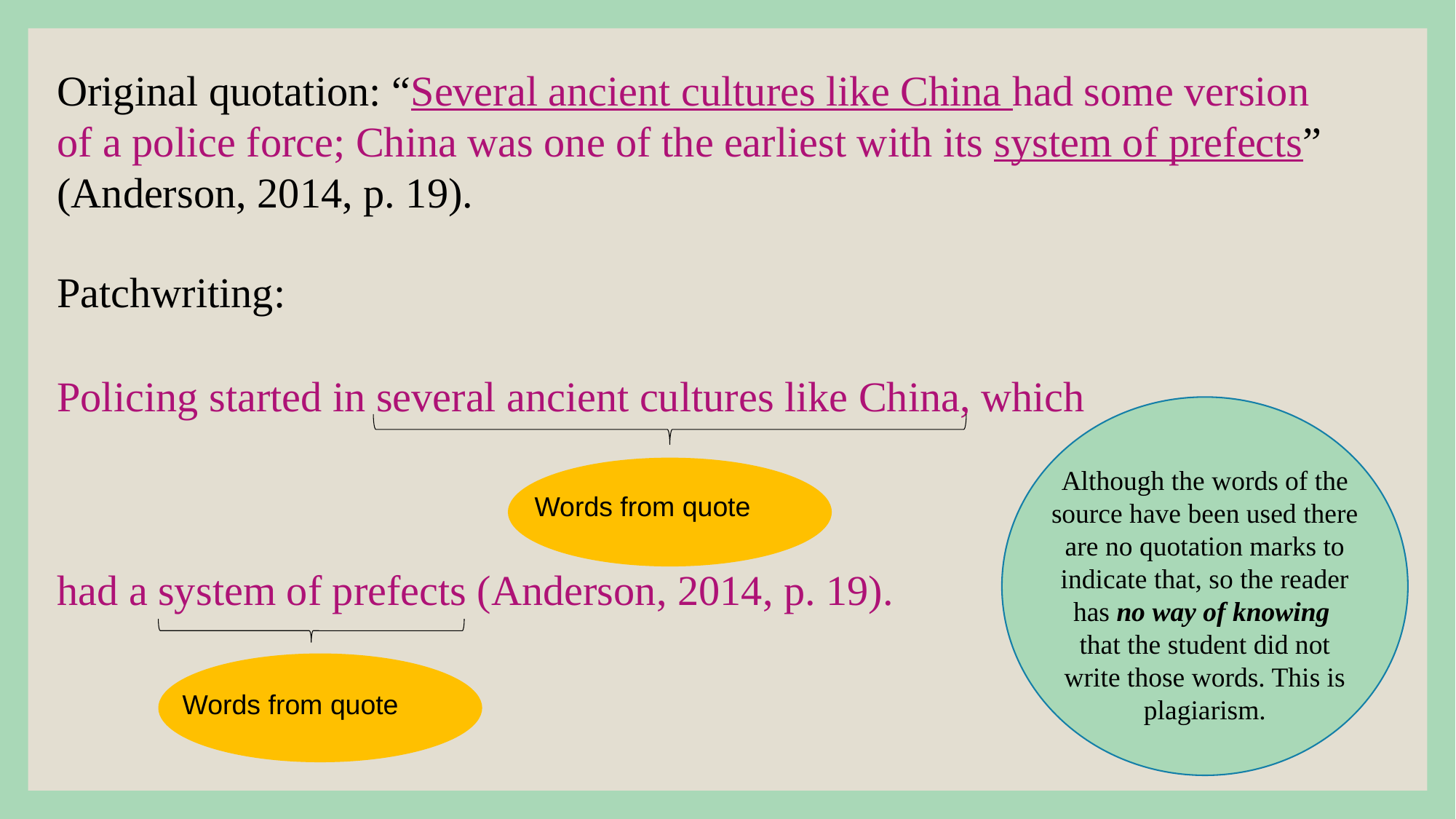

Original quotation: “Several ancient cultures like China had some version of a police force; China was one of the earliest with its system of prefects” (Anderson, 2014, p. 19).

Patchwriting:

Policing started in several ancient cultures like China, which

had a system of prefects (Anderson, 2014, p. 19).

Although the words of the source have been used there are no quotation marks to indicate that, so the reader has no way of knowing  that the student did not write those words. This is plagiarism.

Words from quote

Words from quote